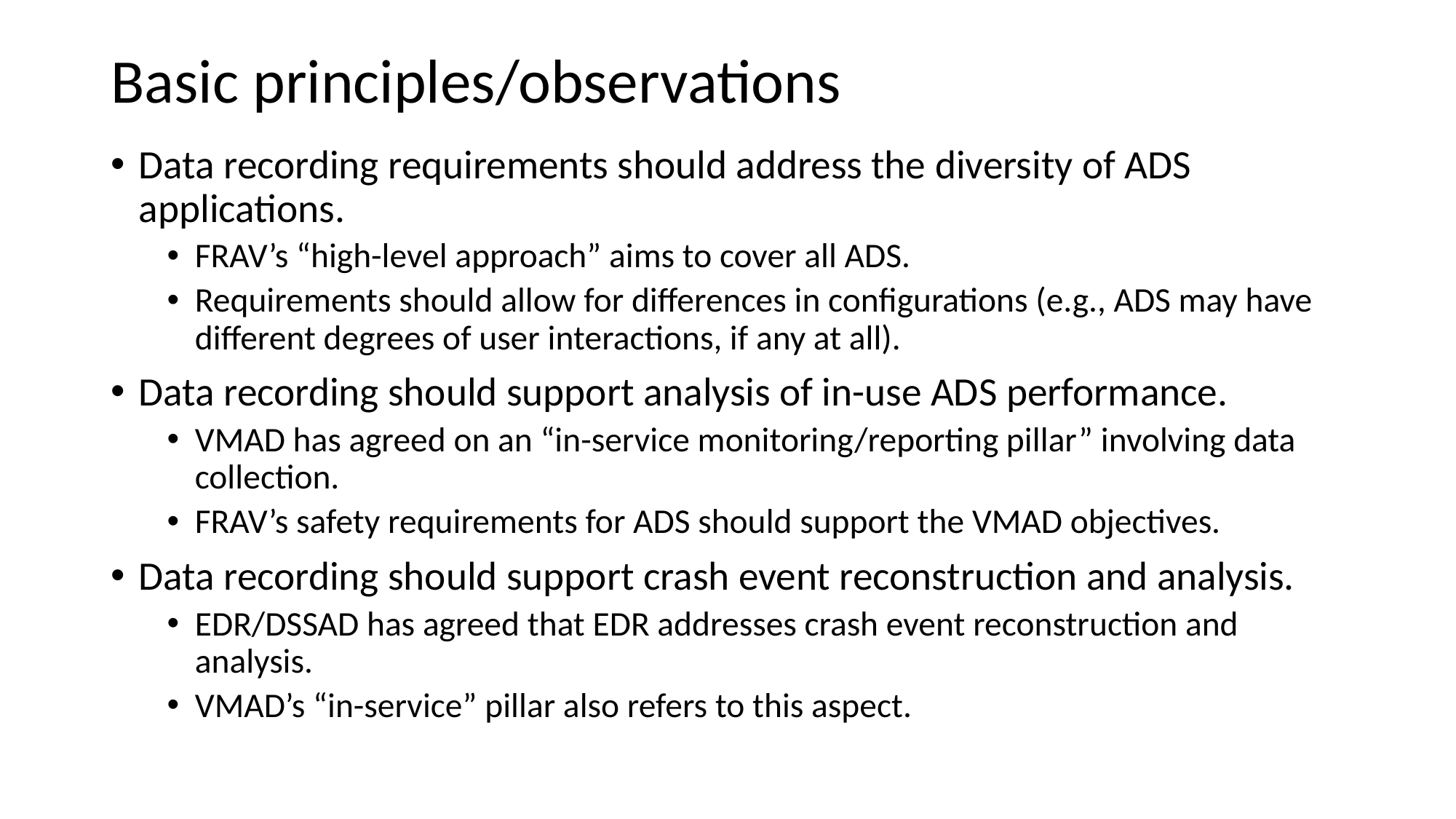

# Basic principles/observations
Data recording requirements should address the diversity of ADS applications.
FRAV’s “high-level approach” aims to cover all ADS.
Requirements should allow for differences in configurations (e.g., ADS may have different degrees of user interactions, if any at all).
Data recording should support analysis of in-use ADS performance.
VMAD has agreed on an “in-service monitoring/reporting pillar” involving data collection.
FRAV’s safety requirements for ADS should support the VMAD objectives.
Data recording should support crash event reconstruction and analysis.
EDR/DSSAD has agreed that EDR addresses crash event reconstruction and analysis.
VMAD’s “in-service” pillar also refers to this aspect.